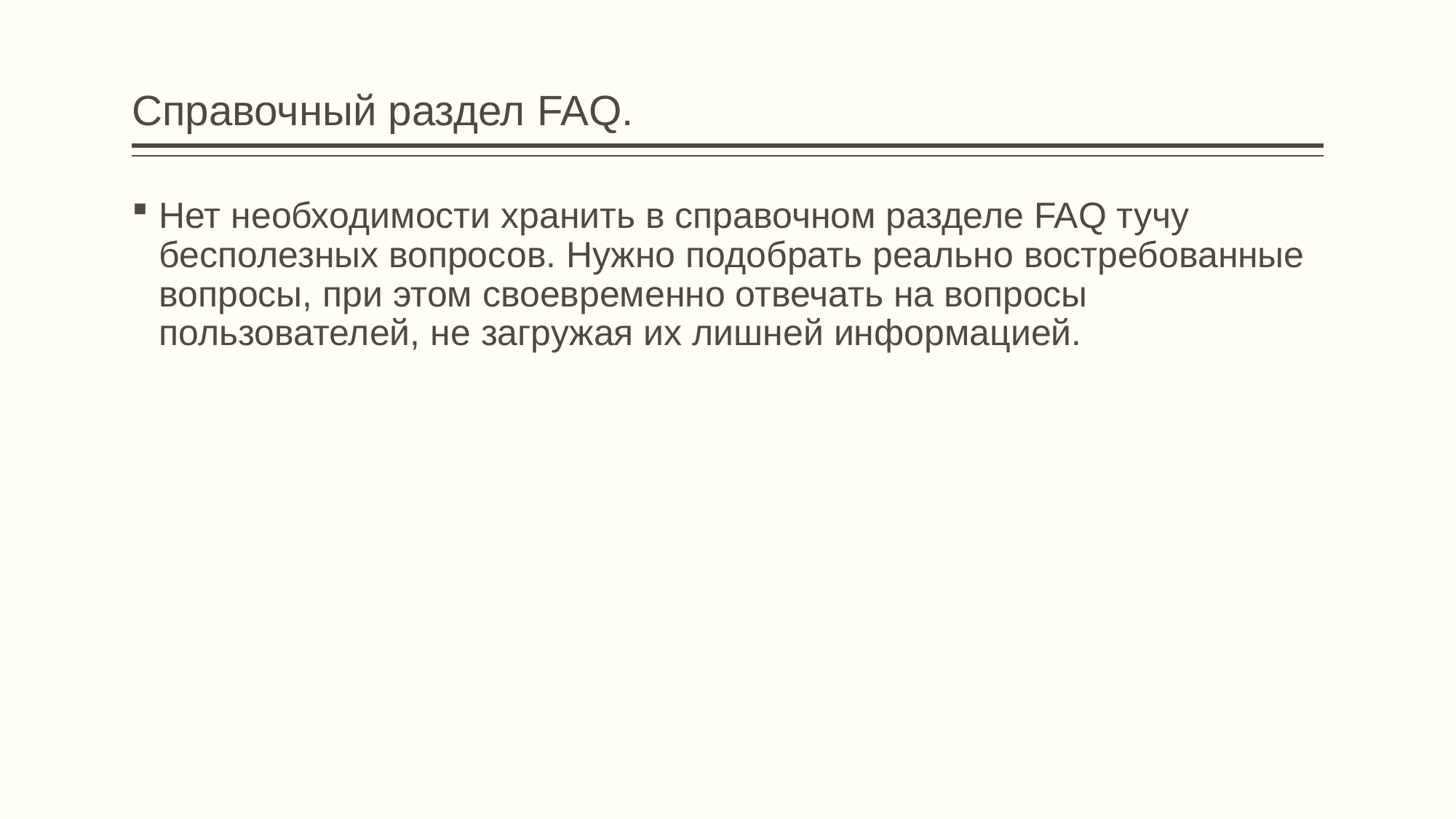

# Справочный раздел FAQ.
Нет необходимости хранить в справочном разделе FAQ тучу бесполезных вопросов. Нужно подобрать реально востребованные вопросы, при этом своевременно отвечать на вопросы пользователей, не загружая их лишней информацией.